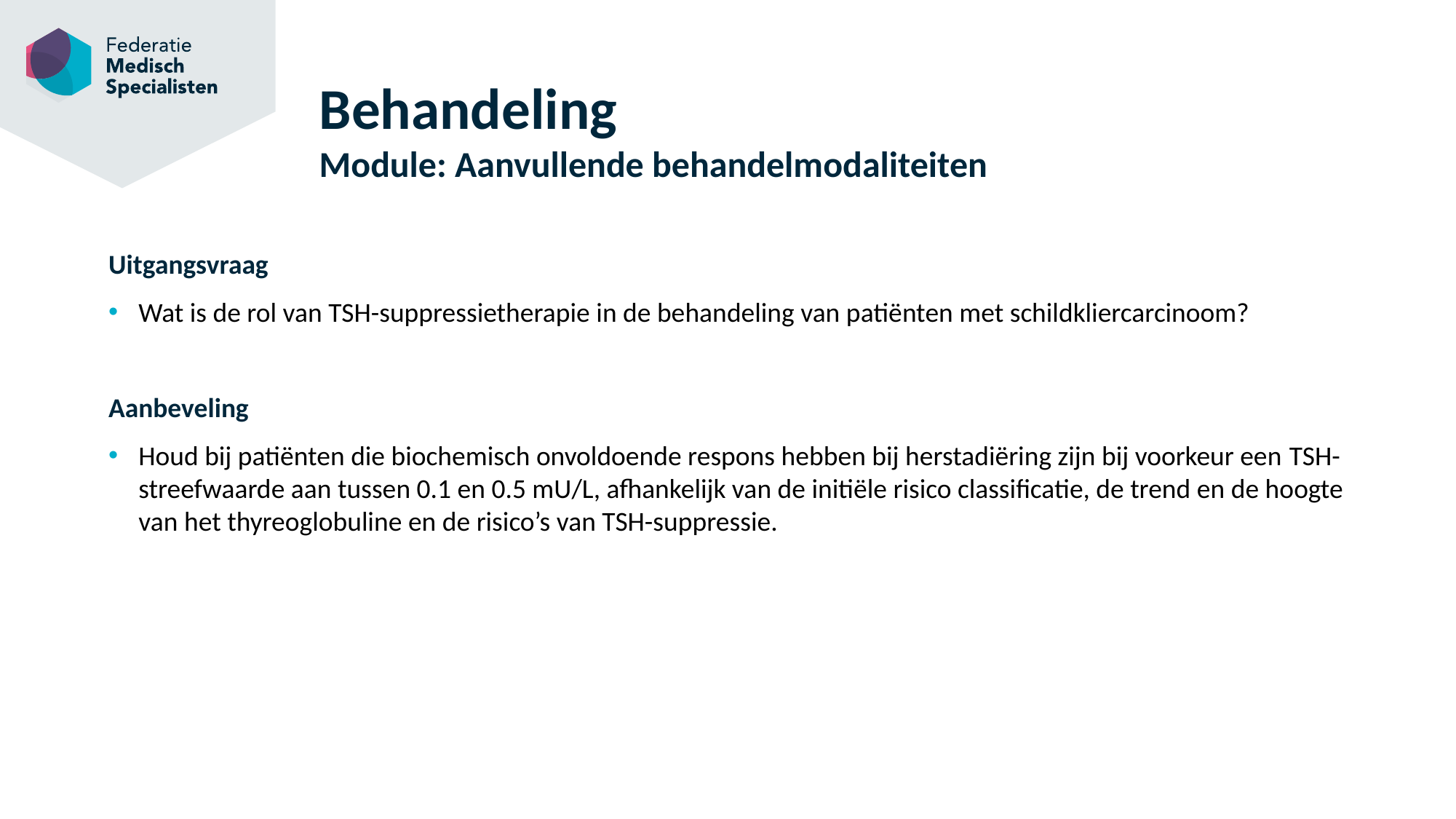

# Behandeling Module: Aanvullende behandelmodaliteiten

Uitgangsvraag
Wat is de rol van TSH-suppressietherapie in de behandeling van patiënten met schildkliercarcinoom?

Aanbeveling
Houd bij patiënten die biochemisch onvoldoende respons hebben bij herstadiëring zijn bij voorkeur een TSH-streefwaarde aan tussen 0.1 en 0.5 mU/L, afhankelijk van de initiële risico classificatie, de trend en de hoogte van het thyreoglobuline en de risico’s van TSH-suppressie.